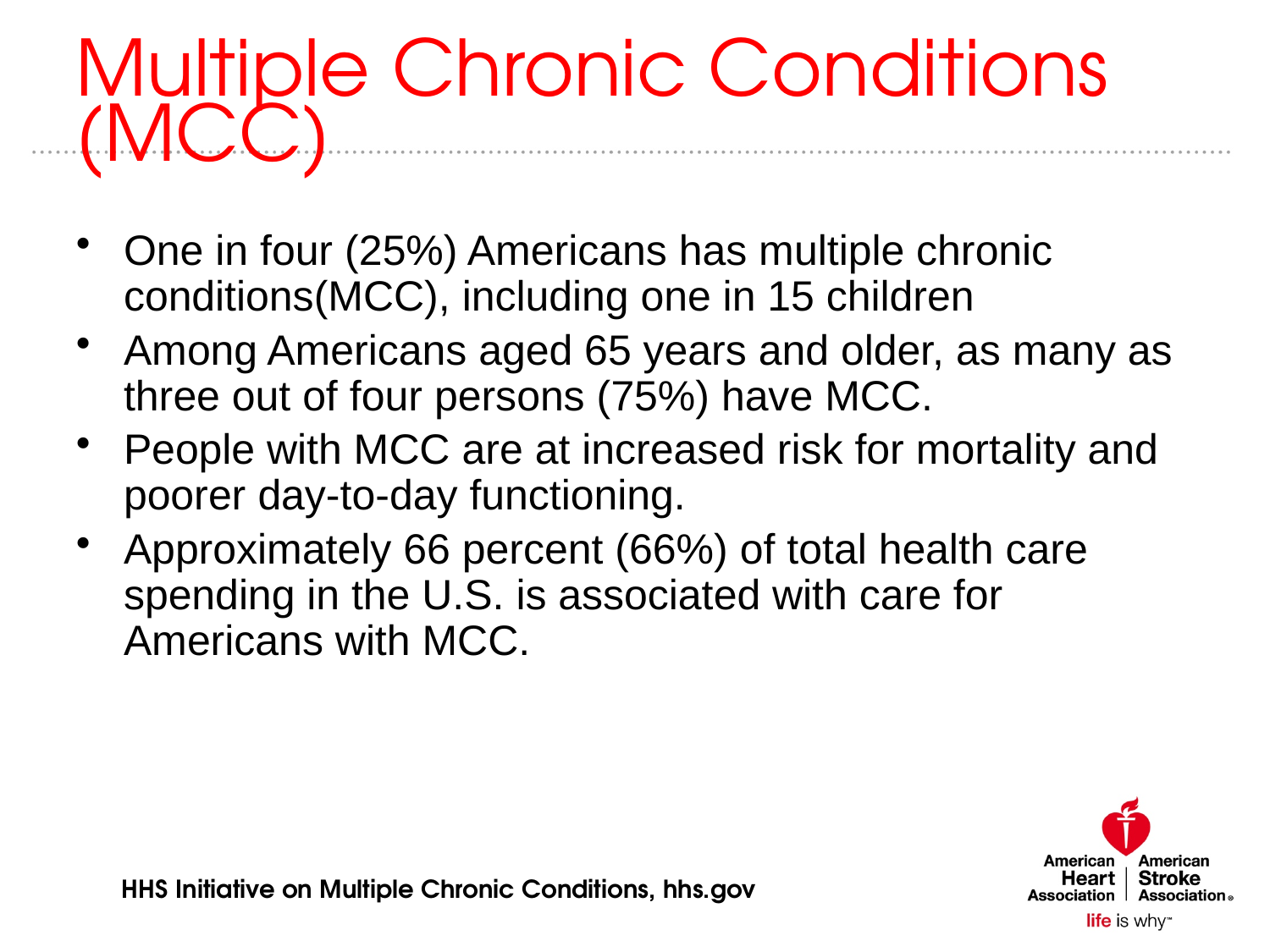

# Multiple Chronic Conditions (MCC)
One in four (25%) Americans has multiple chronic conditions(MCC), including one in 15 children
Among Americans aged 65 years and older, as many as three out of four persons (75%) have MCC.
People with MCC are at increased risk for mortality and poorer day-to-day functioning.
Approximately 66 percent (66%) of total health care spending in the U.S. is associated with care for Americans with MCC.
HHS Initiative on Multiple Chronic Conditions, hhs.gov